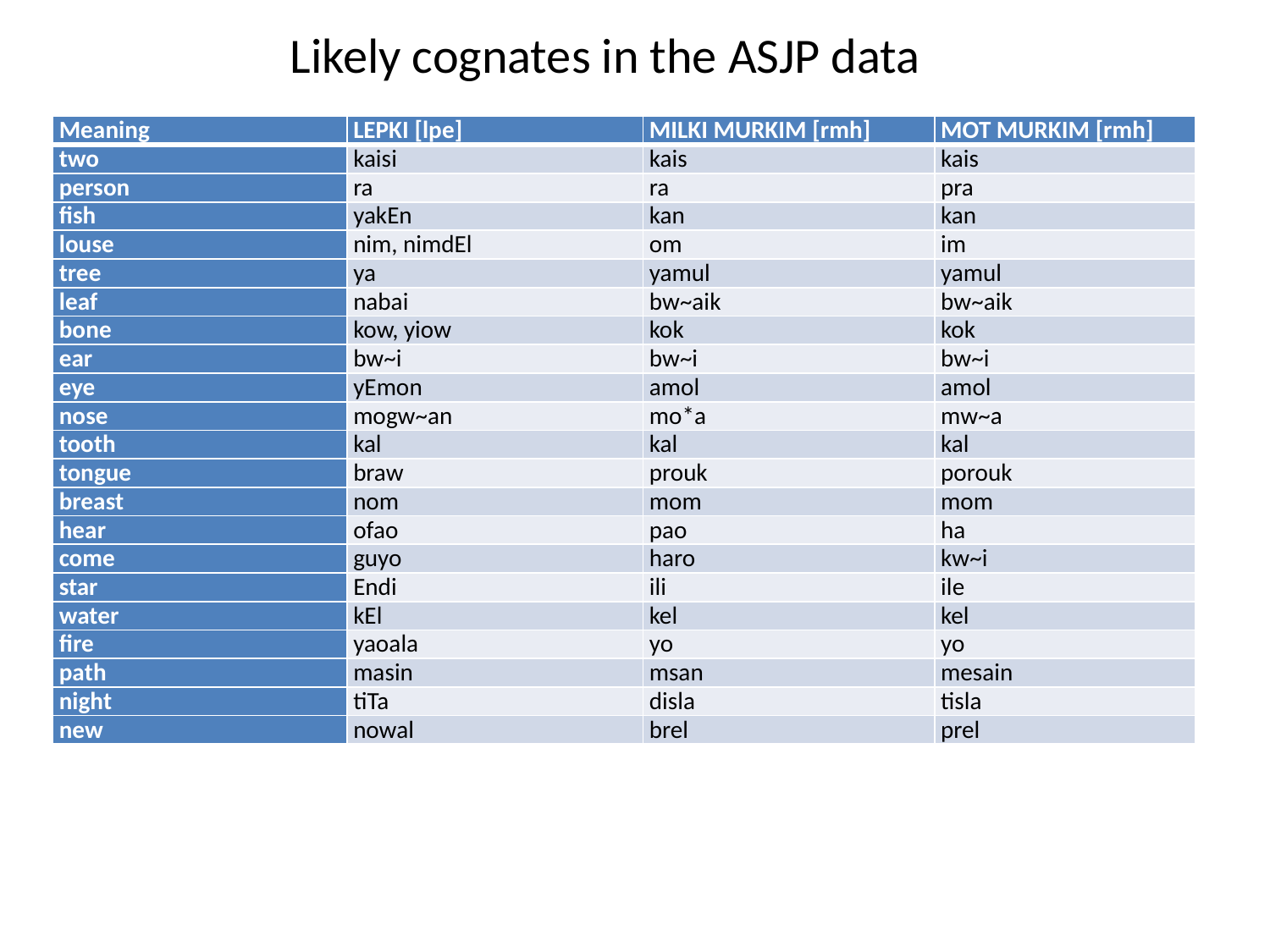

Likely cognates in the ASJP data
| Meaning | lepki [lpe] | milki murkim [rmh] | mot murkim [rmh] |
| --- | --- | --- | --- |
| two | kaisi | kais | kais |
| person | ra | ra | pra |
| fish | yakEn | kan | kan |
| louse | nim, nimdEl | om | im |
| tree | ya | yamul | yamul |
| leaf | nabai | bw~aik | bw~aik |
| bone | kow, yiow | kok | kok |
| ear | bw~i | bw~i | bw~i |
| eye | yEmon | amol | amol |
| nose | mogw~an | mo\*a | mw~a |
| tooth | kal | kal | kal |
| tongue | braw | prouk | porouk |
| breast | nom | mom | mom |
| hear | ofao | pao | ha |
| come | guyo | haro | kw~i |
| star | Endi | ili | ile |
| water | kEl | kel | kel |
| fire | yaoala | yo | yo |
| path | masin | msan | mesain |
| night | tiTa | disla | tisla |
| new | nowal | brel | prel |